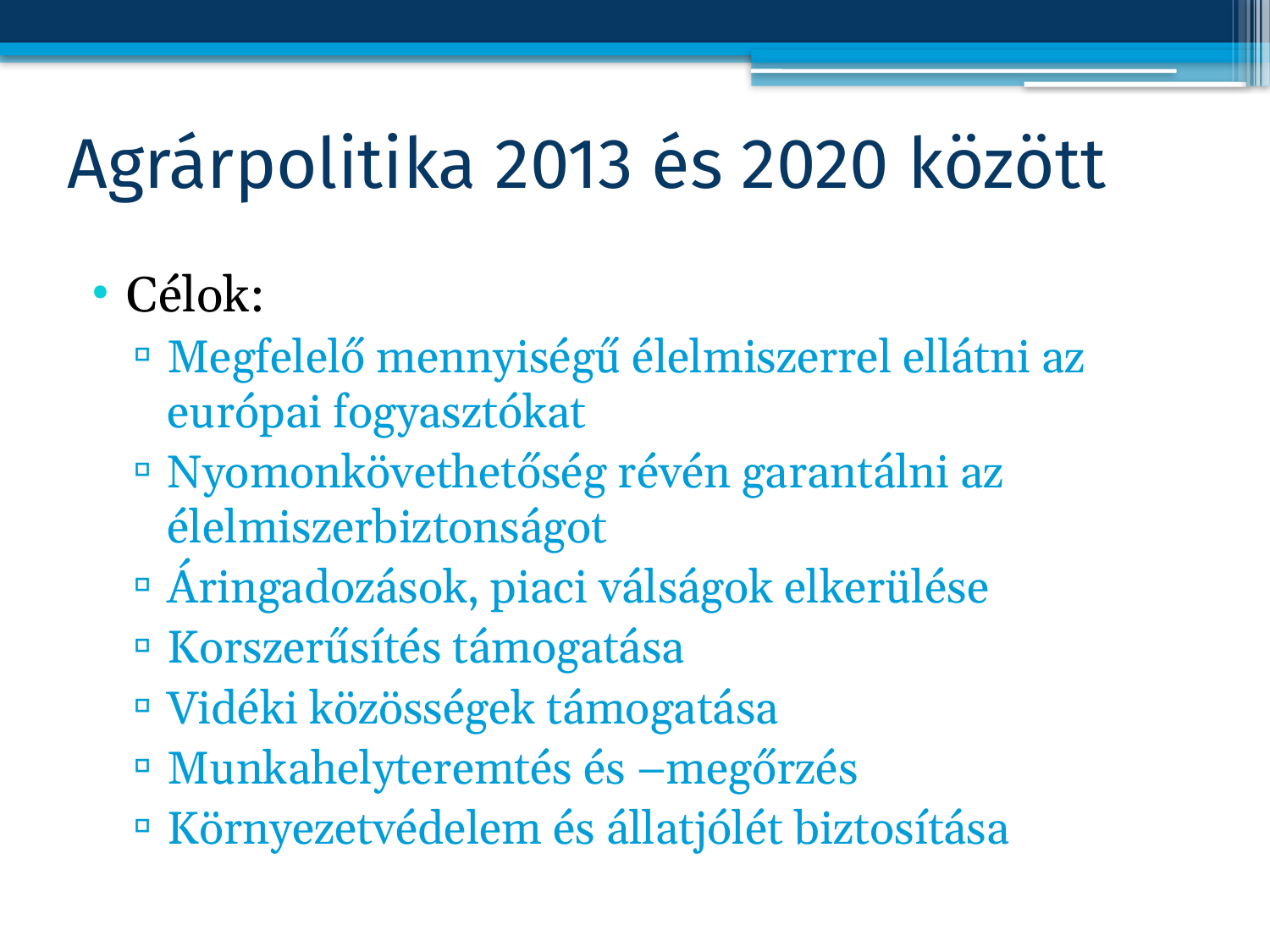

# Agrárpolitika 2013 és 2020 között
Célok:
Megfelelő mennyiségű élelmiszerrel ellátni az európai fogyasztókat
Nyomonkövethetőség révén garantálni az élelmiszerbiztonságot
Áringadozások, piaci válságok elkerülése
Korszerűsítés támogatása
Vidéki közösségek támogatása
Munkahelyteremtés és –megőrzés
Környezetvédelem és állatjólét biztosítása